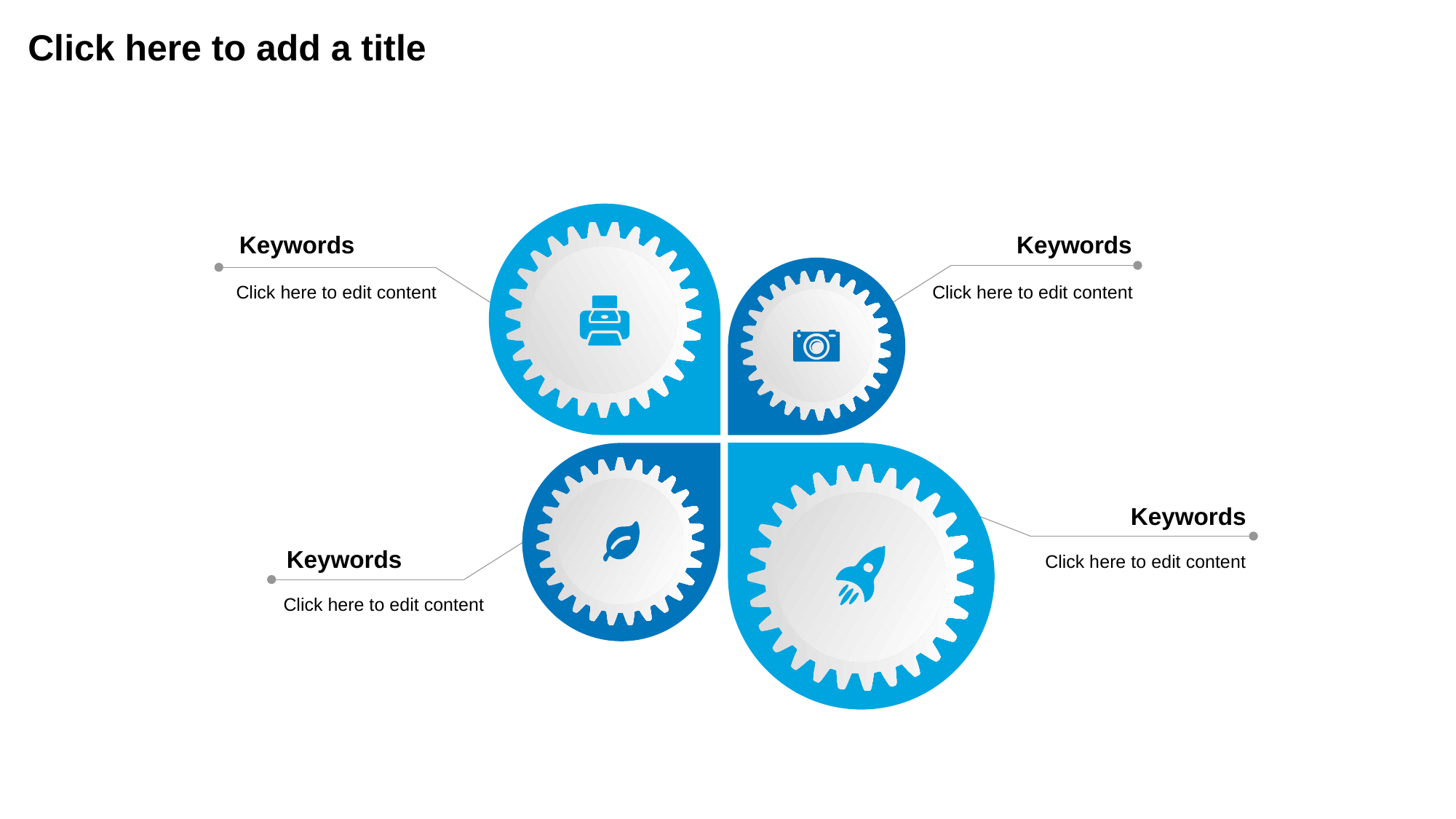

Click here to add a title

Keywords
Keywords

Click here to edit content
Click here to edit content

Keywords

Keywords

Click here to edit content
Click here to edit content